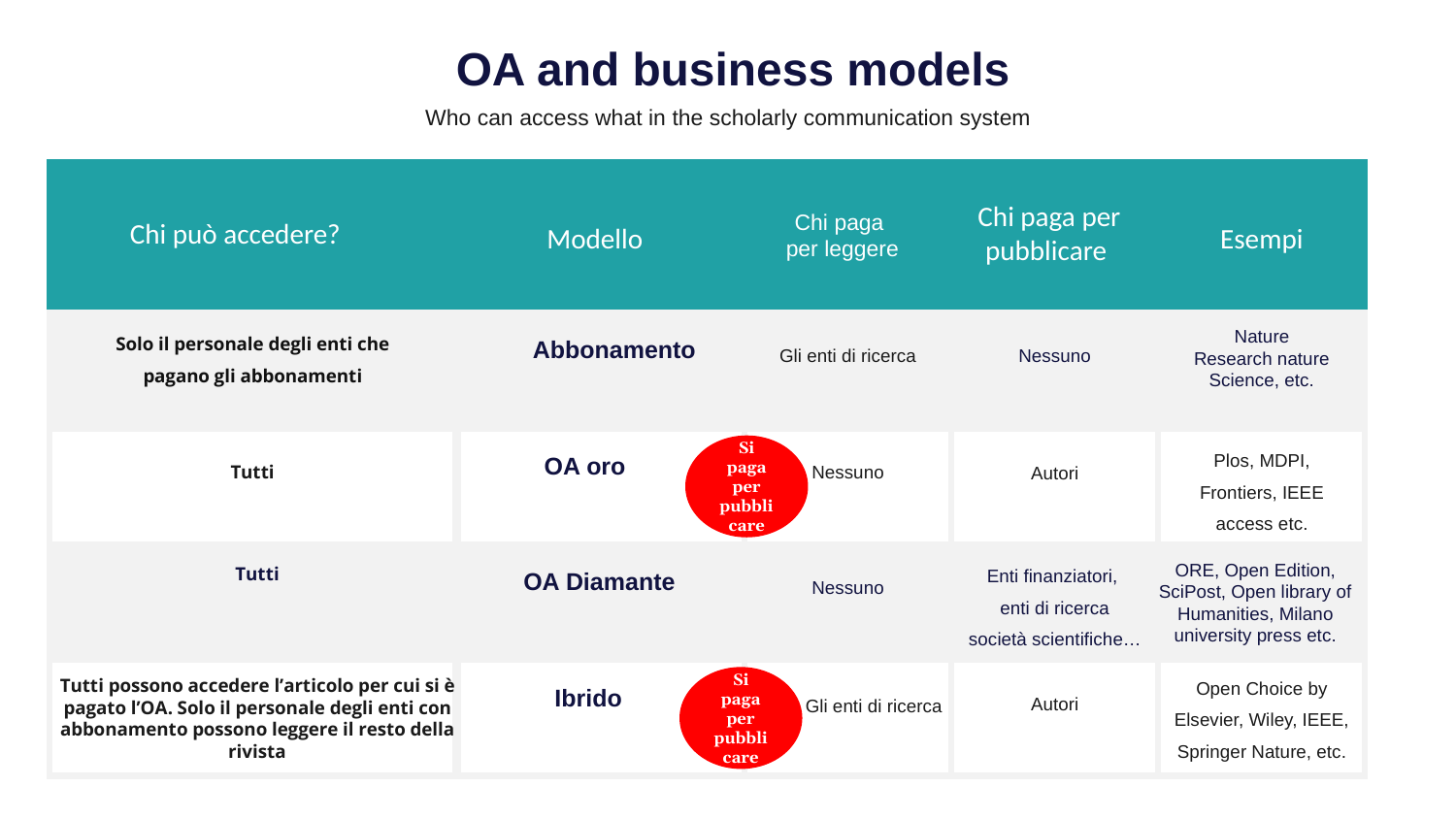

OA and business models
Examples
Who can access what in the scholarly communication system

Chi può accedere?

Solo il personale degli enti che pagano gli abbonamenti

Tutti

Tutti

Tutti possono accedere l’articolo per cui si è pagato l’OA. Solo il personale degli enti con abbonamento possono leggere il resto della rivista
Modello

Esempi
 Chi paga per pubblicare
Chi paga
per leggere

Nature
Research nature
Science, etc.
Abbonamento
Gli enti di ricerca
Nessuno

Si paga per pubblicare
Plos, MDPI, Frontiers, IEEE access etc.
OA oro
Nessuno
Autori

ORE, Open Edition, SciPost, Open library of Humanities, Milano university press etc.
Enti finanziatori,
enti di ricerca
società scientifiche…
OA Diamante
Nessuno

Si paga per pubblicare
Open Choice by Elsevier, Wiley, IEEE, Springer Nature, etc.
Ibrido
Autori
Gli enti di ricerca